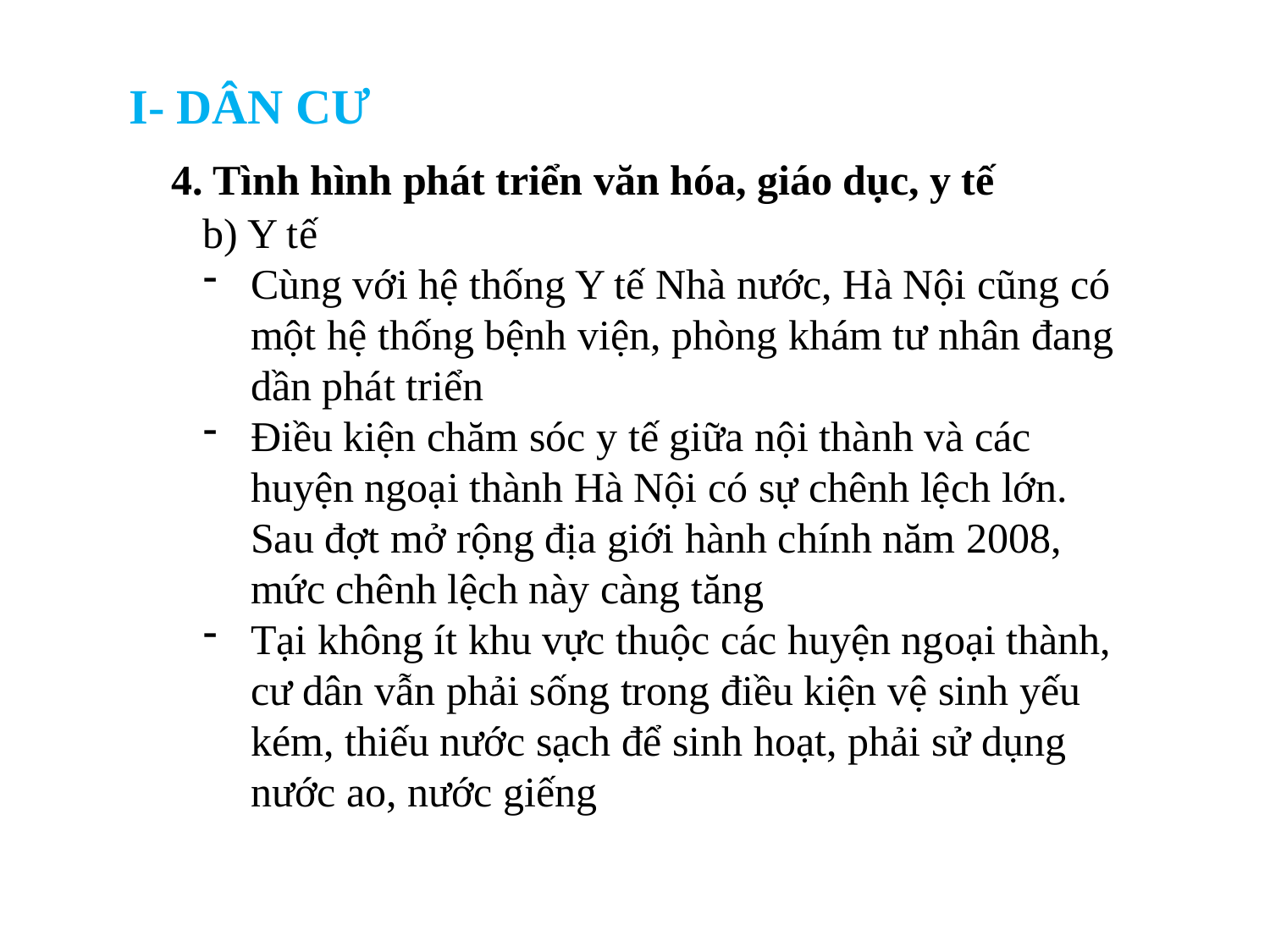

I- DÂN CƯ
4. Tình hình phát triển văn hóa, giáo dục, y tế
b) Y tế
Cùng với hệ thống Y tế Nhà nước, Hà Nội cũng có một hệ thống bệnh viện, phòng khám tư nhân đang dần phát triển
Điều kiện chăm sóc y tế giữa nội thành và các huyện ngoại thành Hà Nội có sự chênh lệch lớn. Sau đợt mở rộng địa giới hành chính năm 2008, mức chênh lệch này càng tăng
Tại không ít khu vực thuộc các huyện ngoại thành, cư dân vẫn phải sống trong điều kiện vệ sinh yếu kém, thiếu nước sạch để sinh hoạt, phải sử dụng nước ao, nước giếng